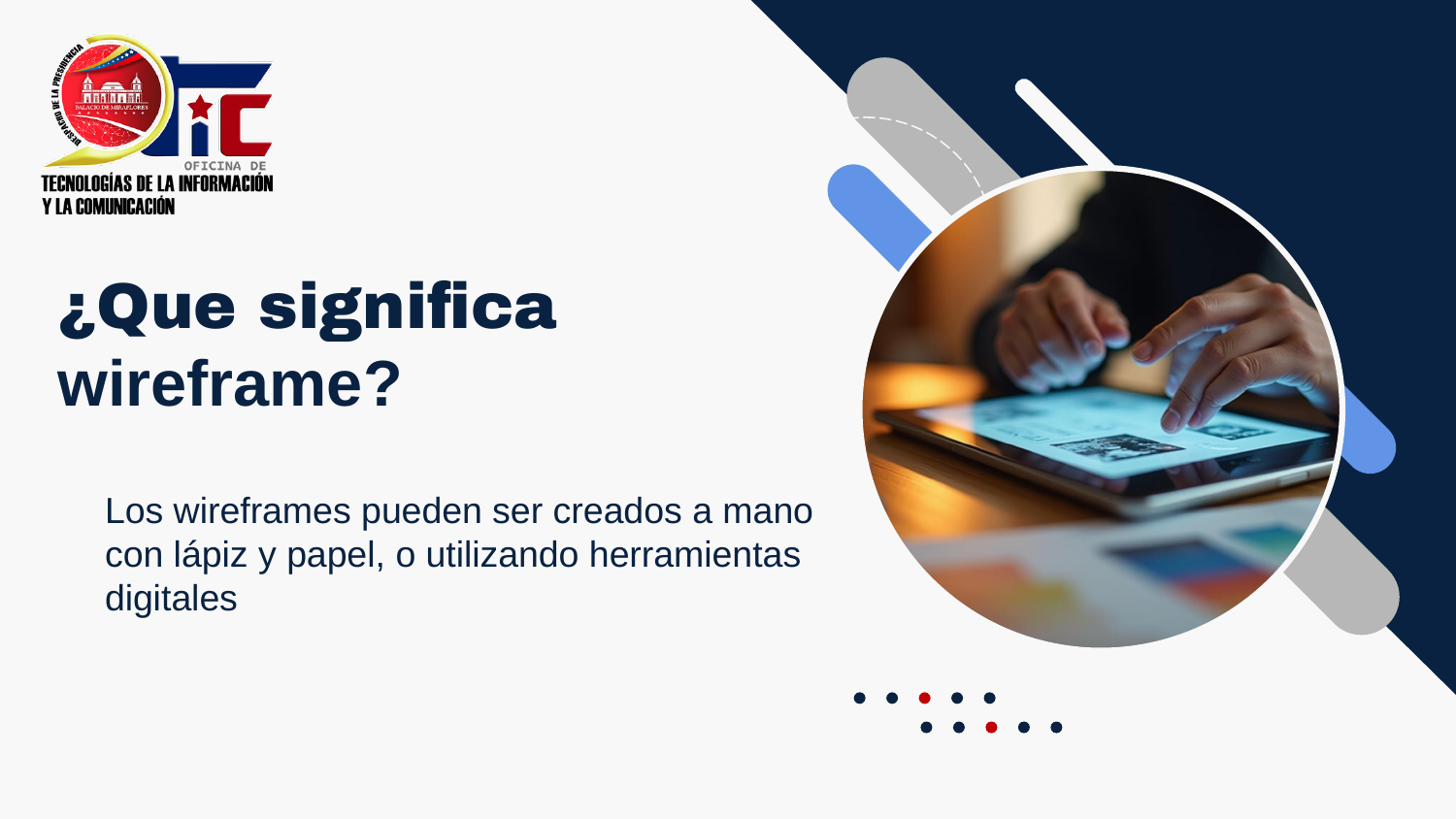

¿Que significa wireframe?

Los wireframes pueden ser creados a mano con lápiz y papel, o utilizando herramientas digitales